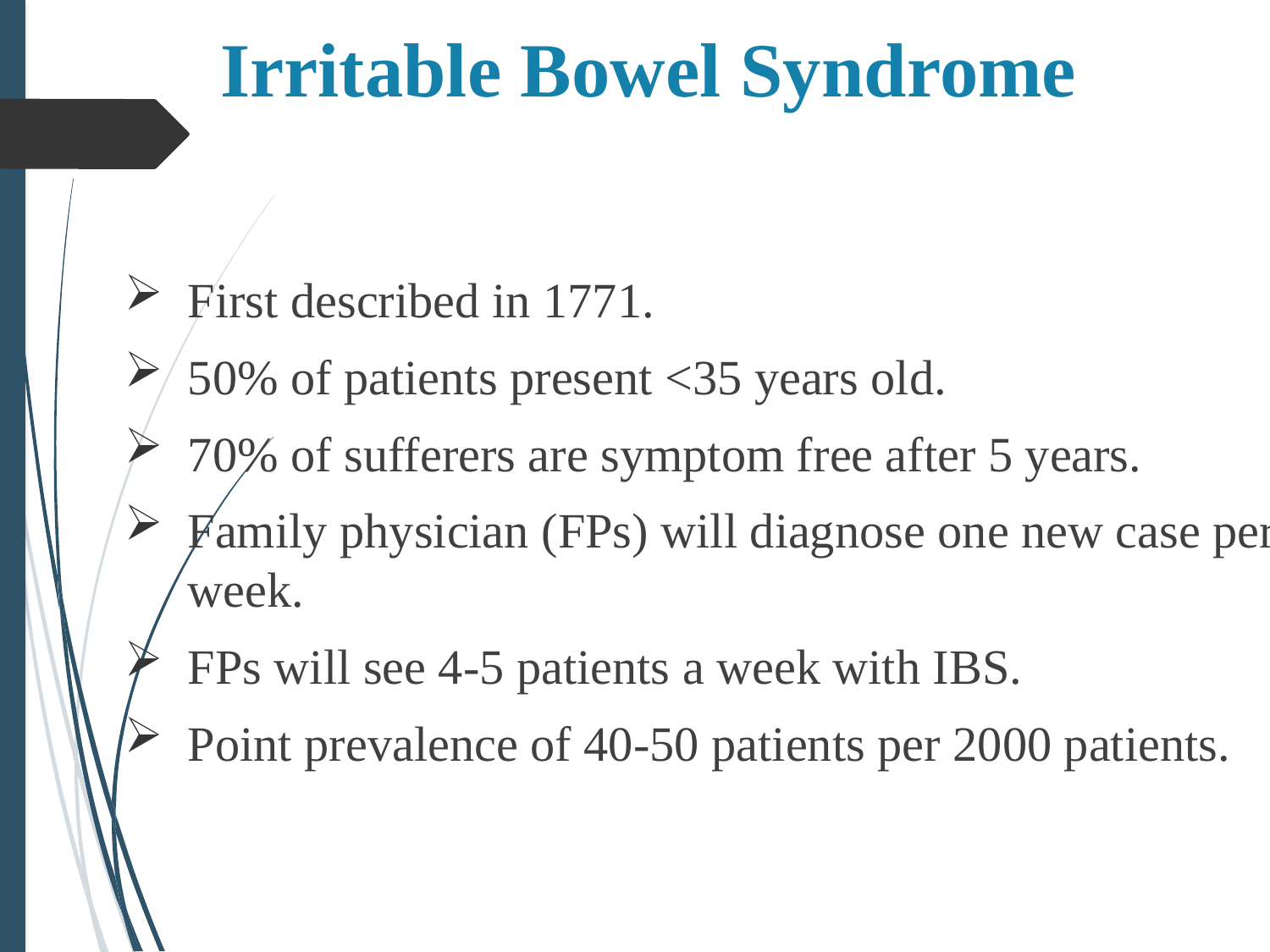

# Irritable Bowel Syndrome

First described in 1771.
50% of patients present <35 years old.
70% of sufferers are symptom free after 5 years.
Family physician (FPs) will diagnose one new case per week.
FPs will see 4-5 patients a week with IBS.
Point prevalence of 40-50 patients per 2000 patients.